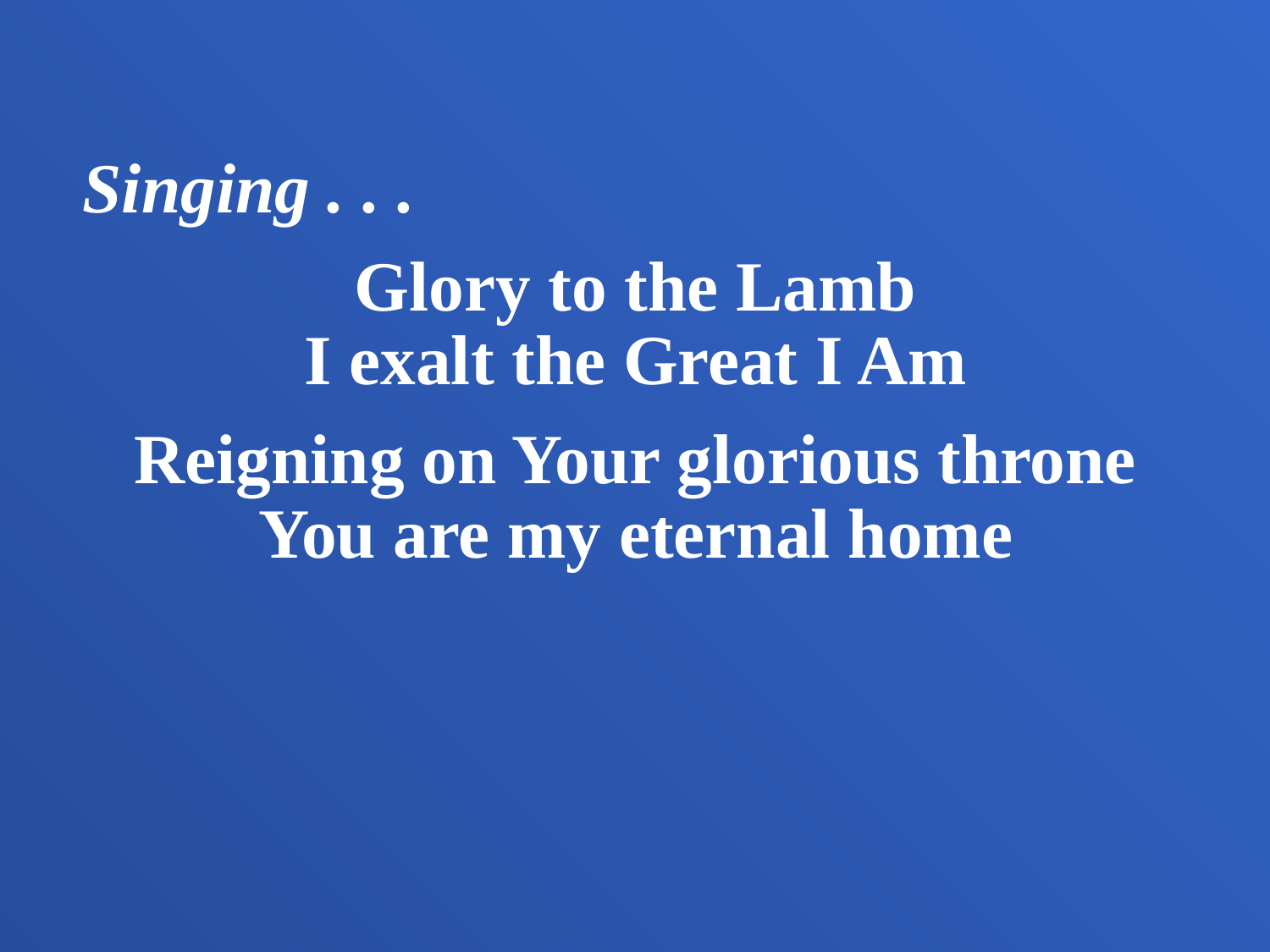

Singing . . .
Glory to the Lamb
I exalt the Great I Am
Reigning on Your glorious throne
You are my eternal home